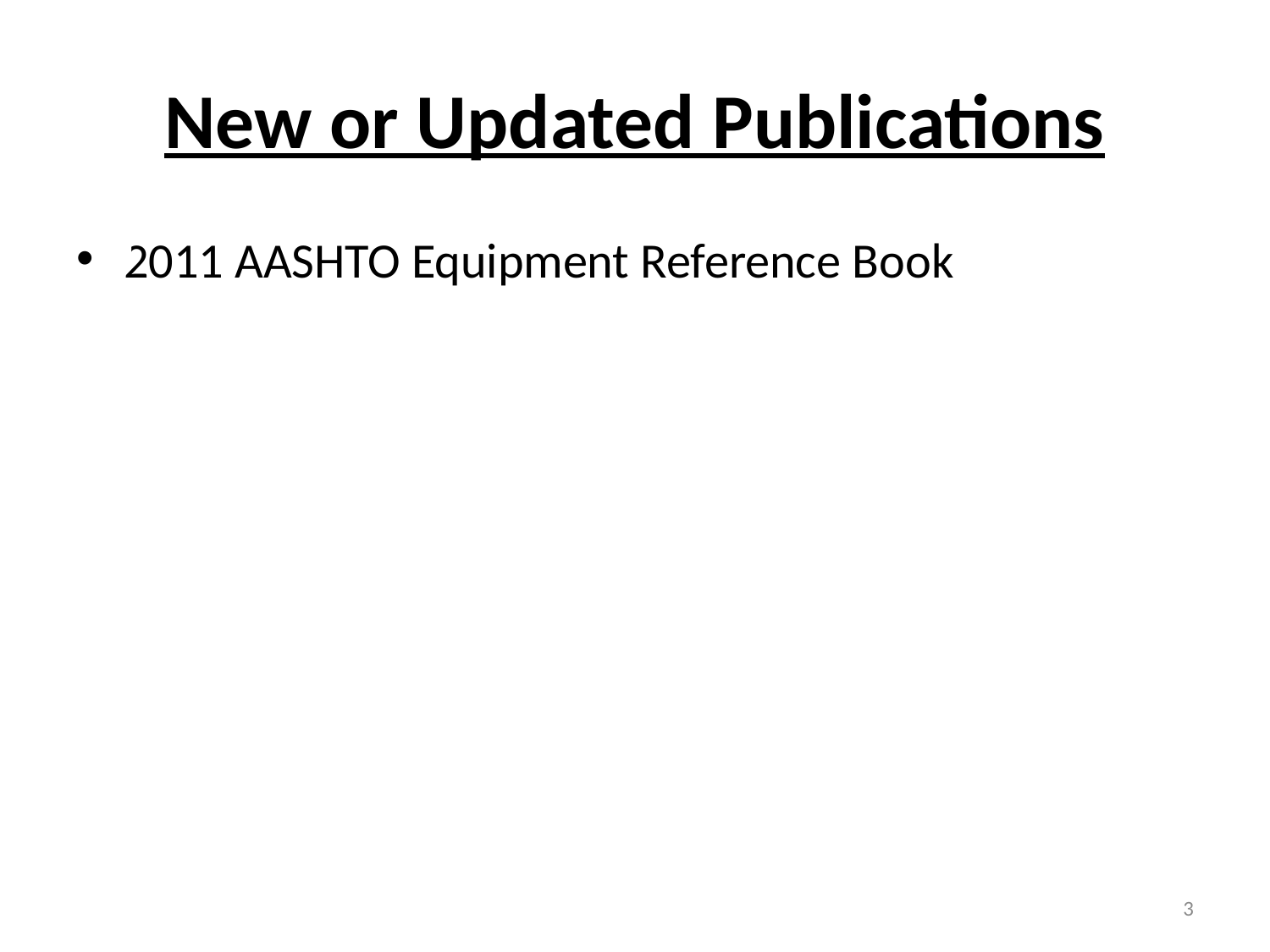

# New or Updated Publications

2011 AASHTO Equipment Reference Book

3